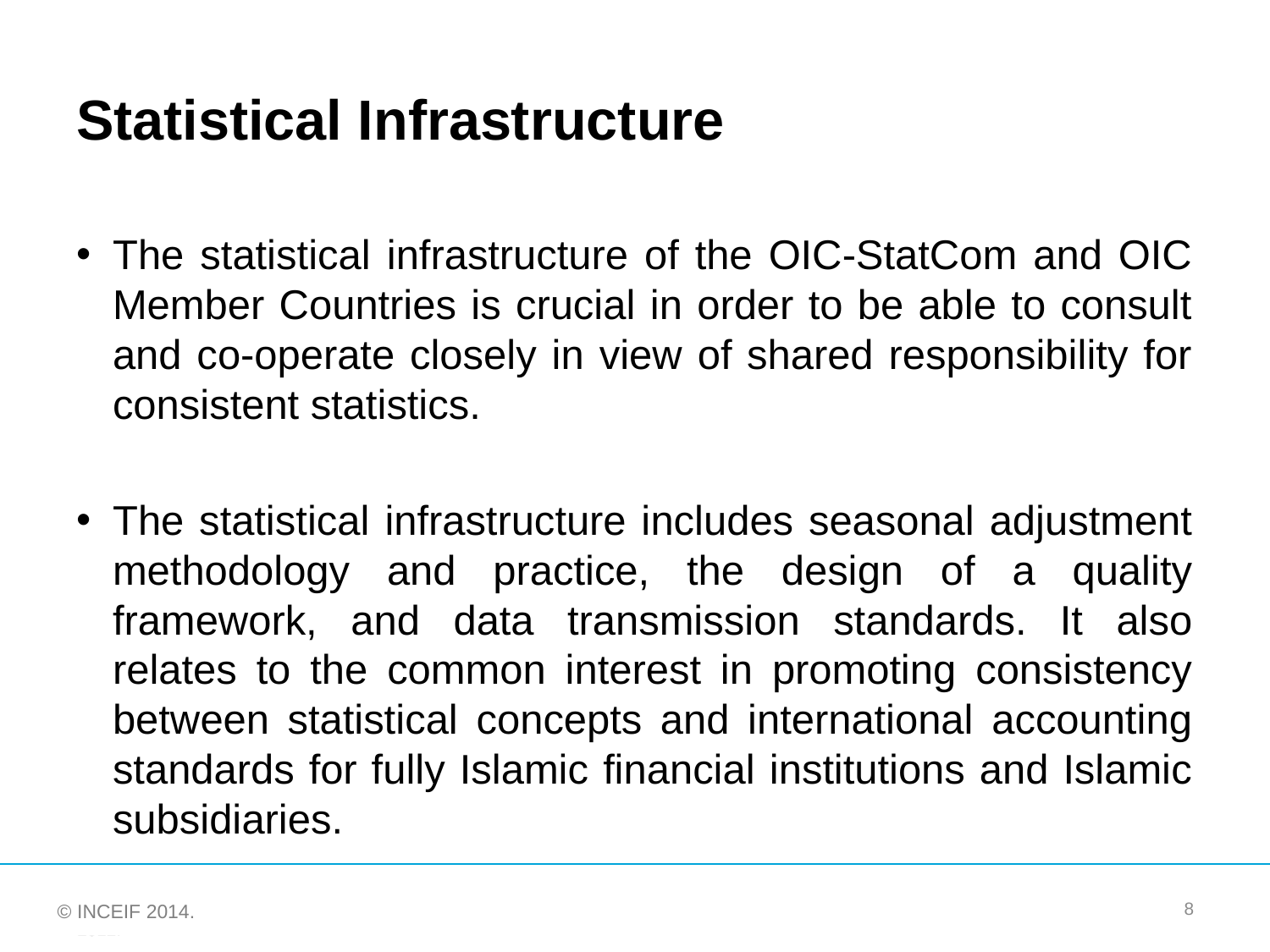

# Statistical Infrastructure
The statistical infrastructure of the OIC-StatCom and OIC Member Countries is crucial in order to be able to consult and co-operate closely in view of shared responsibility for consistent statistics.

The statistical infrastructure includes seasonal adjustment methodology and practice, the design of a quality framework, and data transmission standards. It also relates to the common interest in promoting consistency between statistical concepts and international accounting standards for fully Islamic financial institutions and Islamic subsidiaries.
8